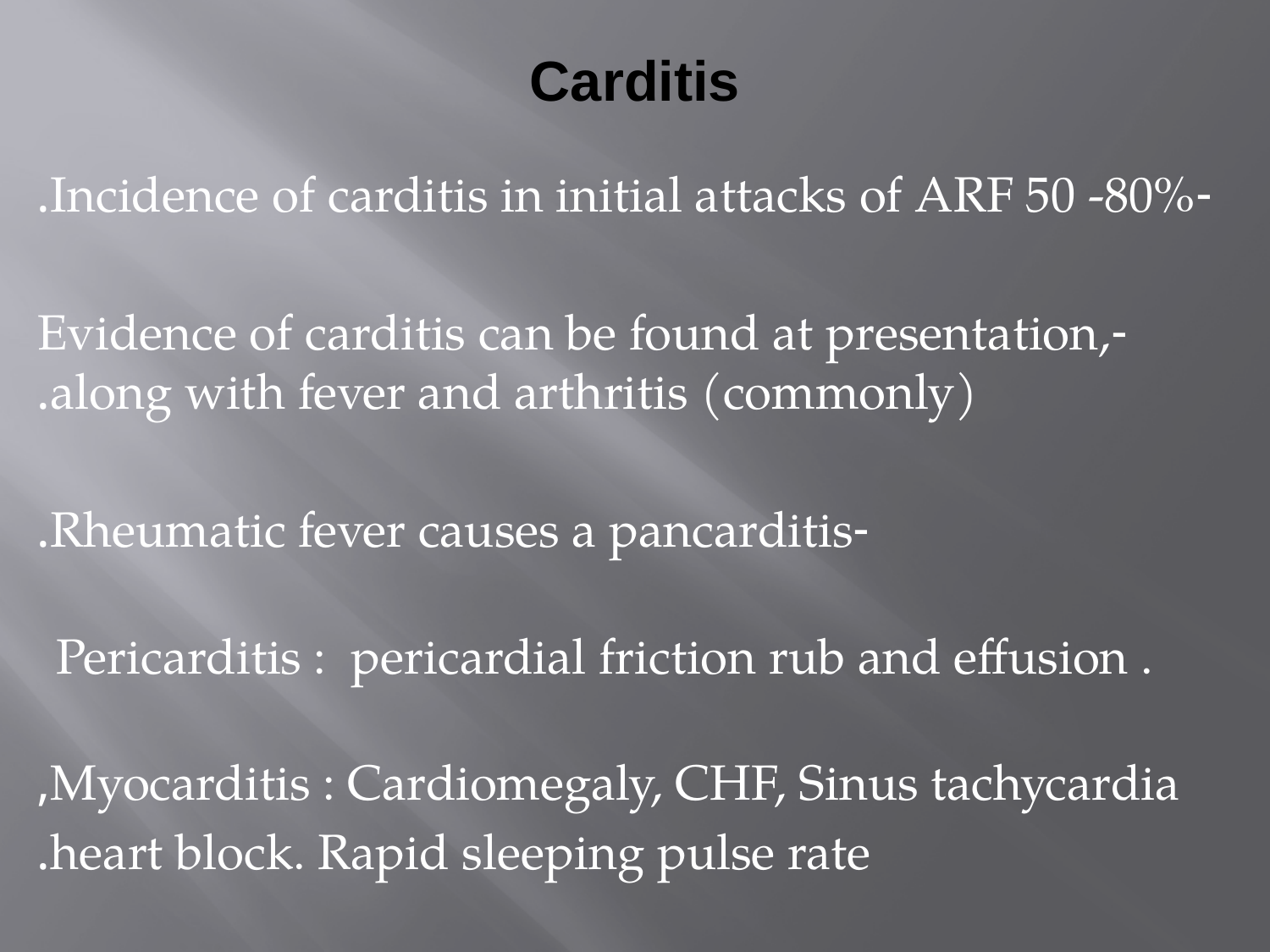

# Carditis
-Incidence of carditis in initial attacks of ARF 50 -80%.

-Evidence of carditis can be found at presentation, along with fever and arthritis (commonly).

-Rheumatic fever causes a pancarditis.

Pericarditis :  pericardial friction rub and effusion .

 Myocarditis : Cardiomegaly, CHF, Sinus tachycardia,
 heart block. Rapid sleeping pulse rate.